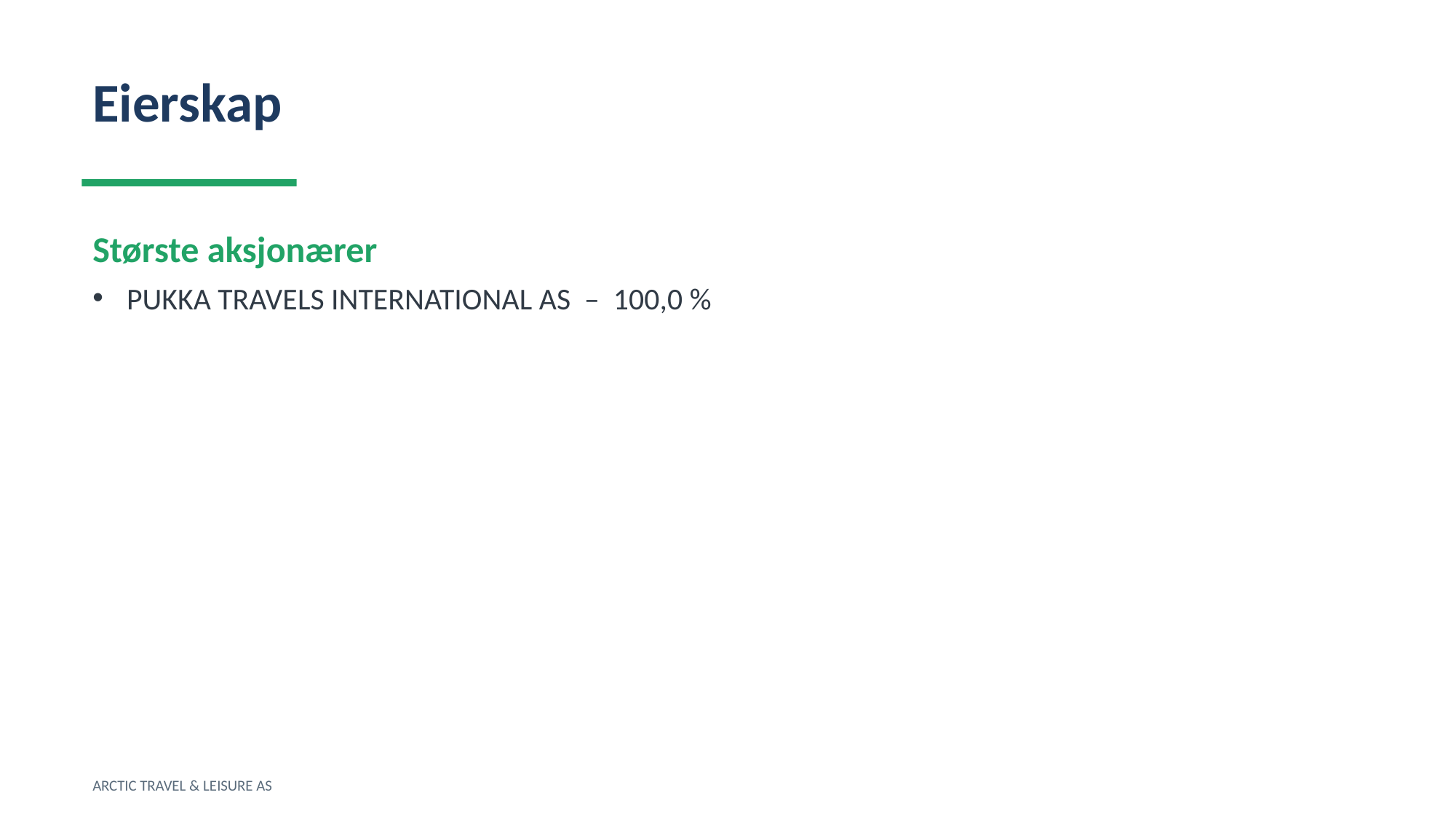

Eierskap

Største aksjonærer
PUKKA TRAVELS INTERNATIONAL AS  –  100,0 %
ARCTIC TRAVEL & LEISURE AS